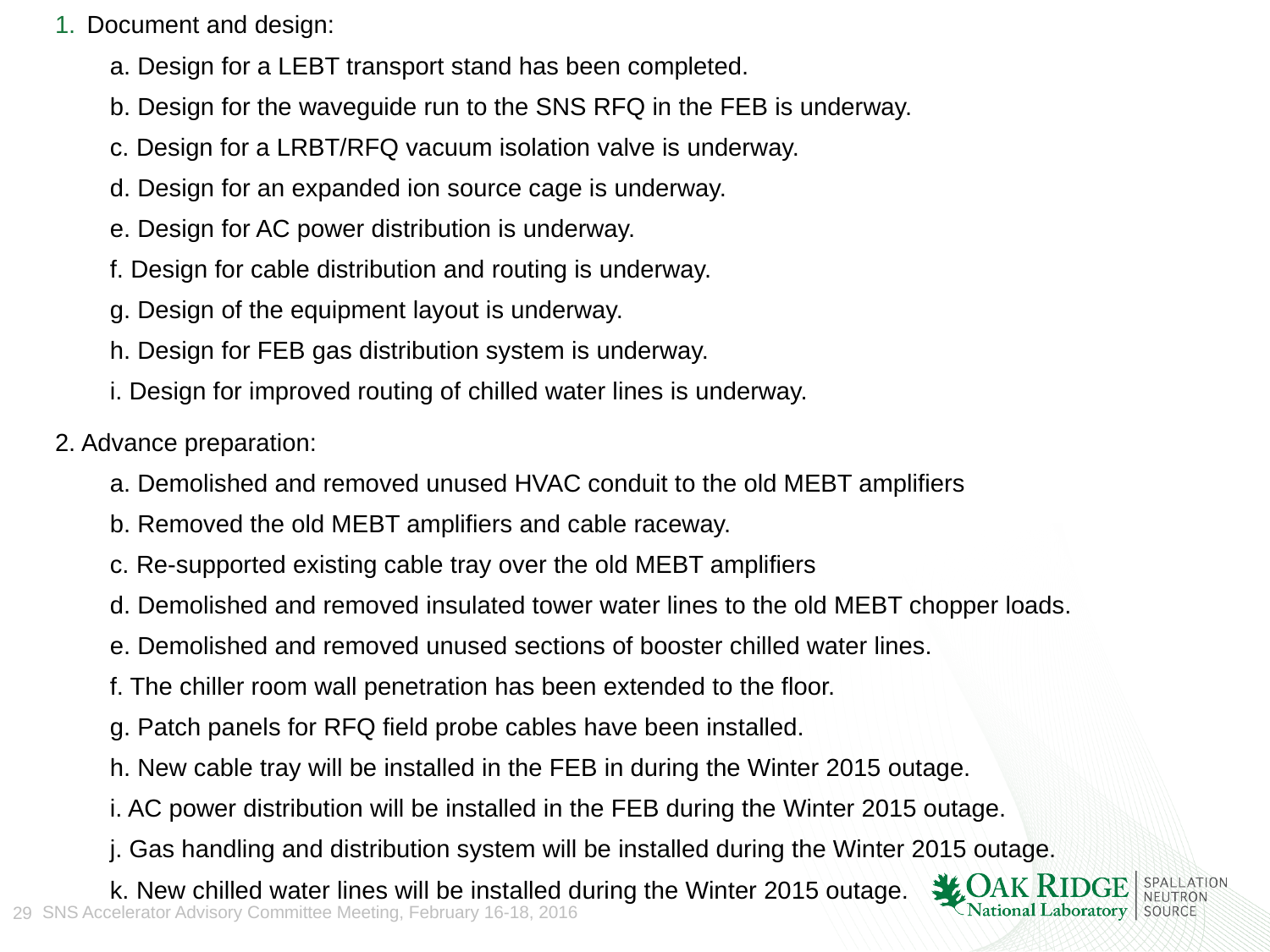

Document and design:
a. Design for a LEBT transport stand has been completed.
b. Design for the waveguide run to the SNS RFQ in the FEB is underway.
c. Design for a LRBT/RFQ vacuum isolation valve is underway.
d. Design for an expanded ion source cage is underway.
e. Design for AC power distribution is underway.
f. Design for cable distribution and routing is underway.
g. Design of the equipment layout is underway.
h. Design for FEB gas distribution system is underway.
i. Design for improved routing of chilled water lines is underway.
2. Advance preparation:
a. Demolished and removed unused HVAC conduit to the old MEBT amplifiers
b. Removed the old MEBT amplifiers and cable raceway.
c. Re-supported existing cable tray over the old MEBT amplifiers
d. Demolished and removed insulated tower water lines to the old MEBT chopper loads.
e. Demolished and removed unused sections of booster chilled water lines.
f. The chiller room wall penetration has been extended to the floor.
g. Patch panels for RFQ field probe cables have been installed.
h. New cable tray will be installed in the FEB in during the Winter 2015 outage.
i. AC power distribution will be installed in the FEB during the Winter 2015 outage.
j. Gas handling and distribution system will be installed during the Winter 2015 outage.
k. New chilled water lines will be installed during the Winter 2015 outage.